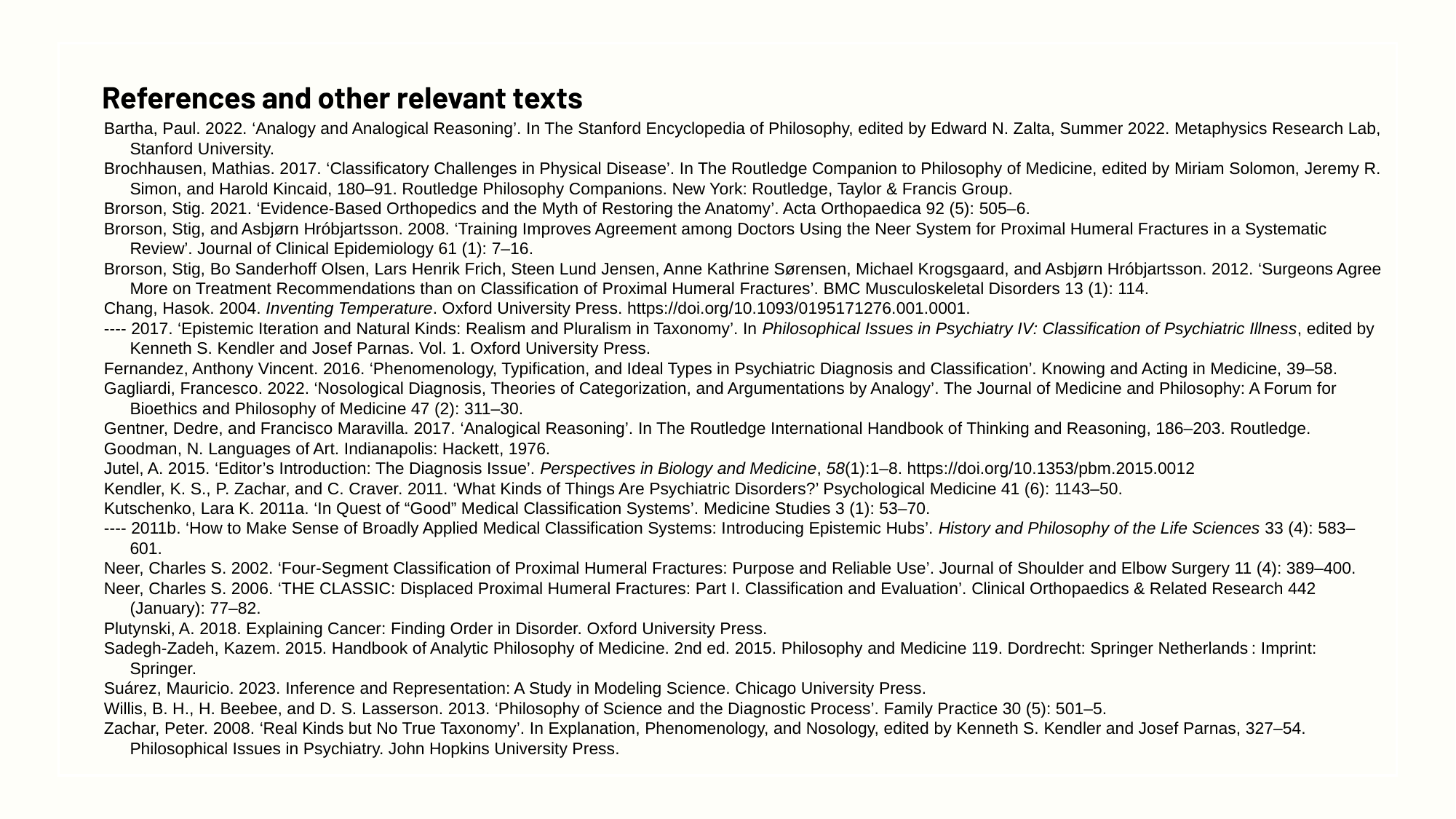

# References and other relevant texts
Bartha, Paul. 2022. ‘Analogy and Analogical Reasoning’. In The Stanford Encyclopedia of Philosophy, edited by Edward N. Zalta, Summer 2022. Metaphysics Research Lab, Stanford University.
Brochhausen, Mathias. 2017. ‘Classificatory Challenges in Physical Disease’. In The Routledge Companion to Philosophy of Medicine, edited by Miriam Solomon, Jeremy R. Simon, and Harold Kincaid, 180–91. Routledge Philosophy Companions. New York: Routledge, Taylor & Francis Group.
Brorson, Stig. 2021. ‘Evidence-Based Orthopedics and the Myth of Restoring the Anatomy’. Acta Orthopaedica 92 (5): 505–6.
Brorson, Stig, and Asbjørn Hróbjartsson. 2008. ‘Training Improves Agreement among Doctors Using the Neer System for Proximal Humeral Fractures in a Systematic Review’. Journal of Clinical Epidemiology 61 (1): 7–16.
Brorson, Stig, Bo Sanderhoff Olsen, Lars Henrik Frich, Steen Lund Jensen, Anne Kathrine Sørensen, Michael Krogsgaard, and Asbjørn Hróbjartsson. 2012. ‘Surgeons Agree More on Treatment Recommendations than on Classification of Proximal Humeral Fractures’. BMC Musculoskeletal Disorders 13 (1): 114.
Chang, Hasok. 2004. Inventing Temperature. Oxford University Press. https://doi.org/10.1093/0195171276.001.0001.
---- 2017. ‘Epistemic Iteration and Natural Kinds: Realism and Pluralism in Taxonomy’. In Philosophical Issues in Psychiatry IV: Classification of Psychiatric Illness, edited by Kenneth S. Kendler and Josef Parnas. Vol. 1. Oxford University Press.
Fernandez, Anthony Vincent. 2016. ‘Phenomenology, Typification, and Ideal Types in Psychiatric Diagnosis and Classification’. Knowing and Acting in Medicine, 39–58.
Gagliardi, Francesco. 2022. ‘Nosological Diagnosis, Theories of Categorization, and Argumentations by Analogy’. The Journal of Medicine and Philosophy: A Forum for Bioethics and Philosophy of Medicine 47 (2): 311–30.
Gentner, Dedre, and Francisco Maravilla. 2017. ‘Analogical Reasoning’. In The Routledge International Handbook of Thinking and Reasoning, 186–203. Routledge.
Goodman, N. Languages of Art. Indianapolis: Hackett, 1976.
Jutel, A. 2015. ‘Editor’s Introduction: The Diagnosis Issue’. Perspectives in Biology and Medicine, 58(1):1–8. https://doi.org/10.1353/pbm.2015.0012
Kendler, K. S., P. Zachar, and C. Craver. 2011. ‘What Kinds of Things Are Psychiatric Disorders?’ Psychological Medicine 41 (6): 1143–50.
Kutschenko, Lara K. 2011a. ‘In Quest of “Good” Medical Classification Systems’. Medicine Studies 3 (1): 53–70.
---- 2011b. ‘How to Make Sense of Broadly Applied Medical Classification Systems: Introducing Epistemic Hubs’. History and Philosophy of the Life Sciences 33 (4): 583–601.
Neer, Charles S. 2002. ‘Four-Segment Classification of Proximal Humeral Fractures: Purpose and Reliable Use’. Journal of Shoulder and Elbow Surgery 11 (4): 389–400.
Neer, Charles S. 2006. ‘THE CLASSIC: Displaced Proximal Humeral Fractures: Part I. Classification and Evaluation’. Clinical Orthopaedics & Related Research 442 (January): 77–82.
Plutynski, A. 2018. Explaining Cancer: Finding Order in Disorder. Oxford University Press.
Sadegh-Zadeh, Kazem. 2015. Handbook of Analytic Philosophy of Medicine. 2nd ed. 2015. Philosophy and Medicine 119. Dordrecht: Springer Netherlands : Imprint: Springer.
Suárez, Mauricio. 2023. Inference and Representation: A Study in Modeling Science. Chicago University Press.
Willis, B. H., H. Beebee, and D. S. Lasserson. 2013. ‘Philosophy of Science and the Diagnostic Process’. Family Practice 30 (5): 501–5.
Zachar, Peter. 2008. ‘Real Kinds but No True Taxonomy’. In Explanation, Phenomenology, and Nosology, edited by Kenneth S. Kendler and Josef Parnas, 327–54. Philosophical Issues in Psychiatry. John Hopkins University Press.